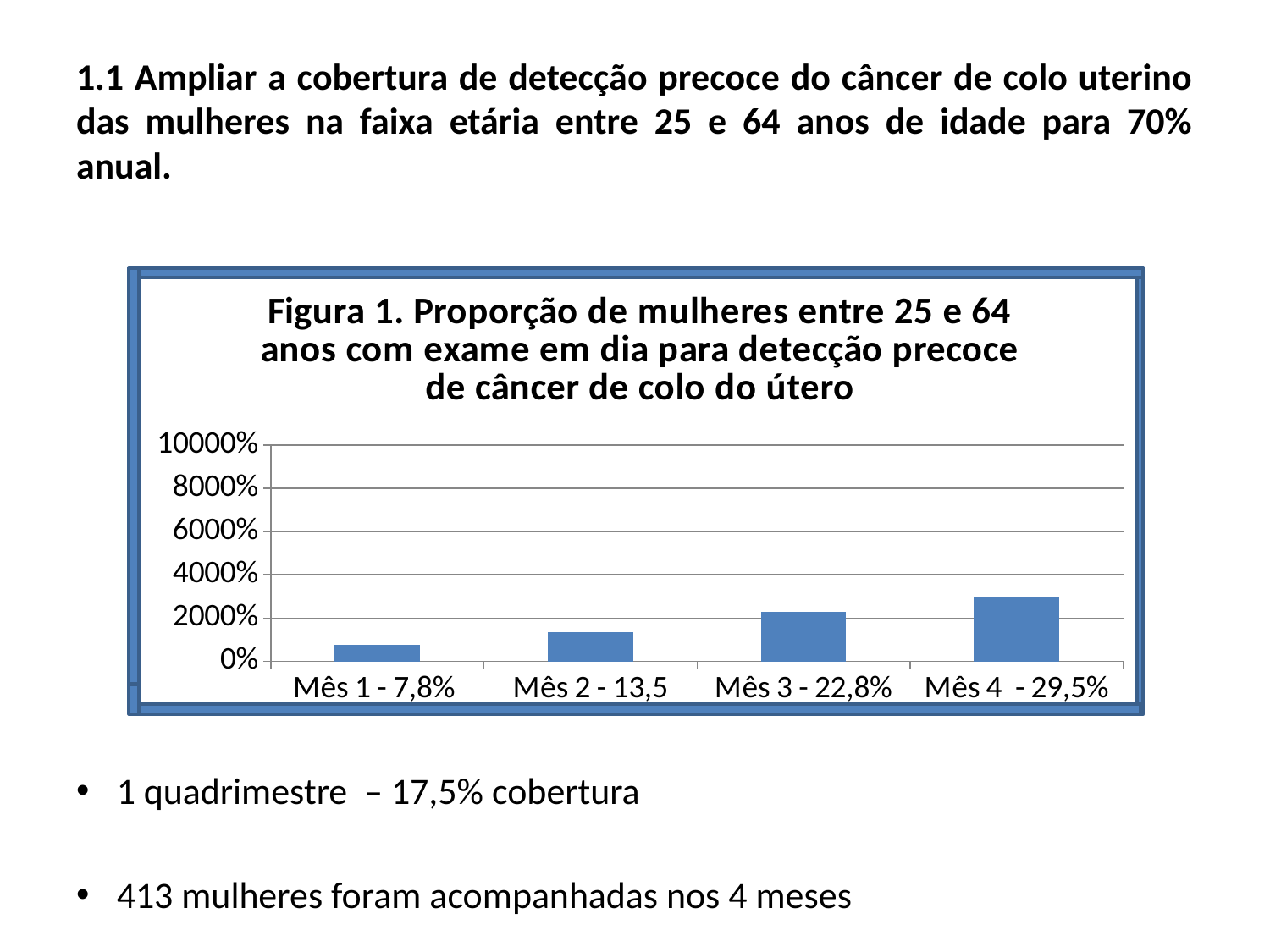

1.1 Ampliar a cobertura de detecção precoce do câncer de colo uterino das mulheres na faixa etária entre 25 e 64 anos de idade para 70% anual.

1 quadrimestre  – 17,5% cobertura

413 mulheres foram acompanhadas nos 4 meses

### Chart:

| Category | Figura 1. Proporção de mulheres entre 25 e 64 anos com exame em dia para detecção precoce de câncer de colo do útero |
|---|---|
| Mês 1 - 7,8%  | 7.8 |
| Mês 2 - 13,5 | 13.5 |
| Mês 3 - 22,8% | 22.8 |
| Mês 4  - 29,5% | 29.5 |